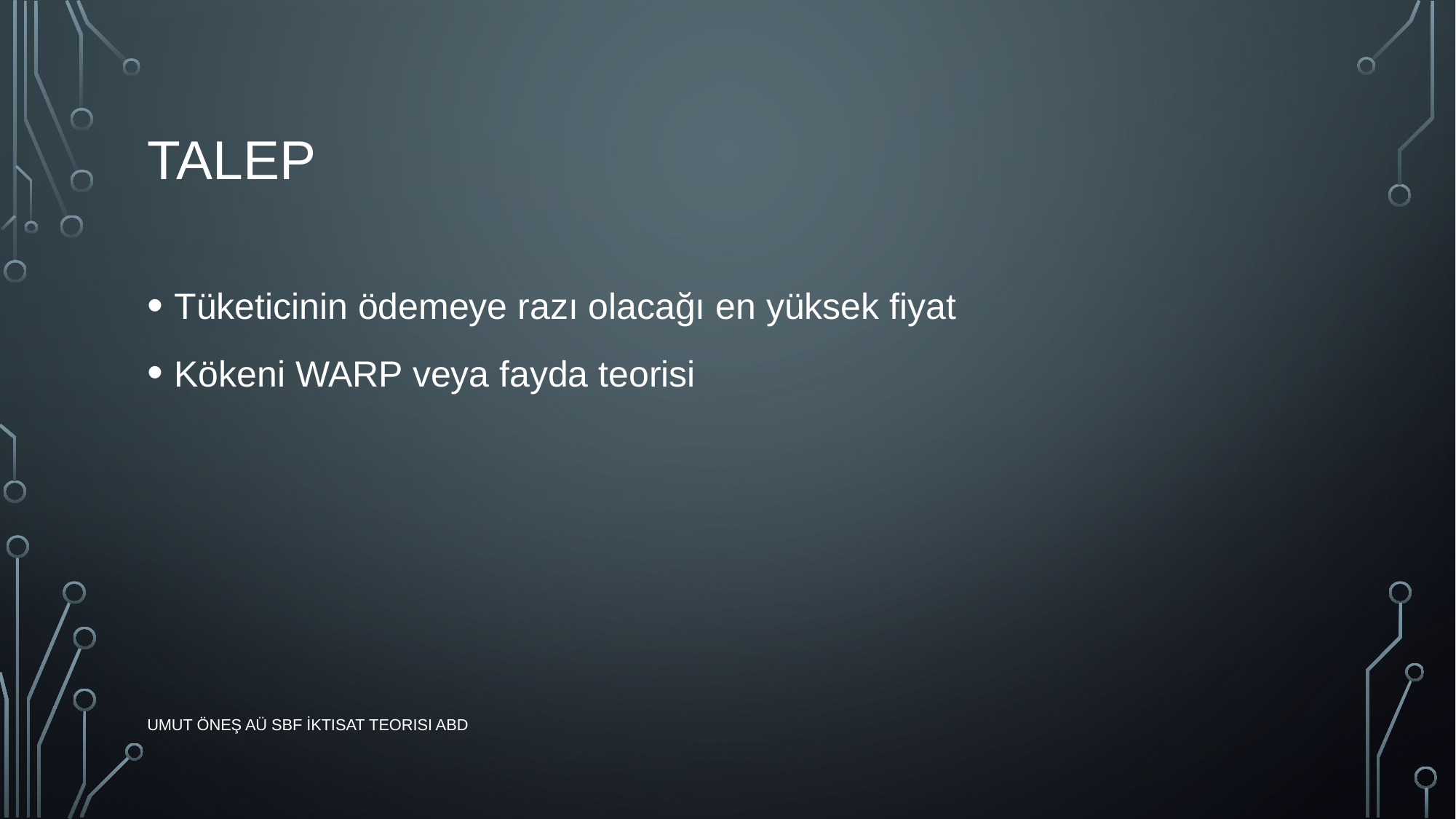

# TAlep
Tüketicinin ödemeye razı olacağı en yüksek fiyat
Kökeni WARP veya fayda teorisi

Umut Öneş AÜ SBF İktisat Teorisi ABD